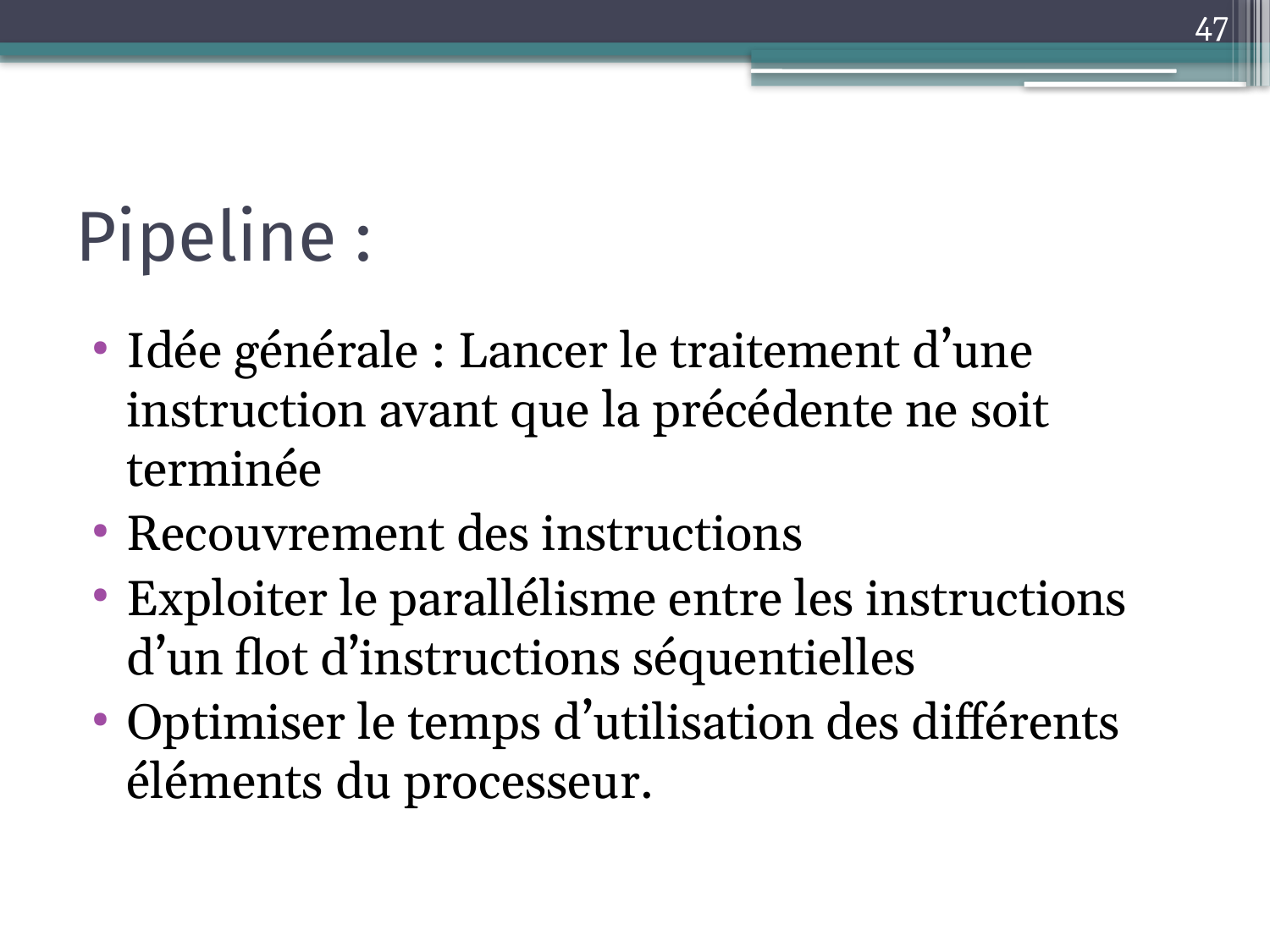

47
# Pipeline :
Idée générale : Lancer le traitement d’une instruction avant que la précédente ne soit terminée
Recouvrement des instructions
Exploiter le parallélisme entre les instructions d’un flot d’instructions séquentielles
Optimiser le temps d’utilisation des différents éléments du processeur.